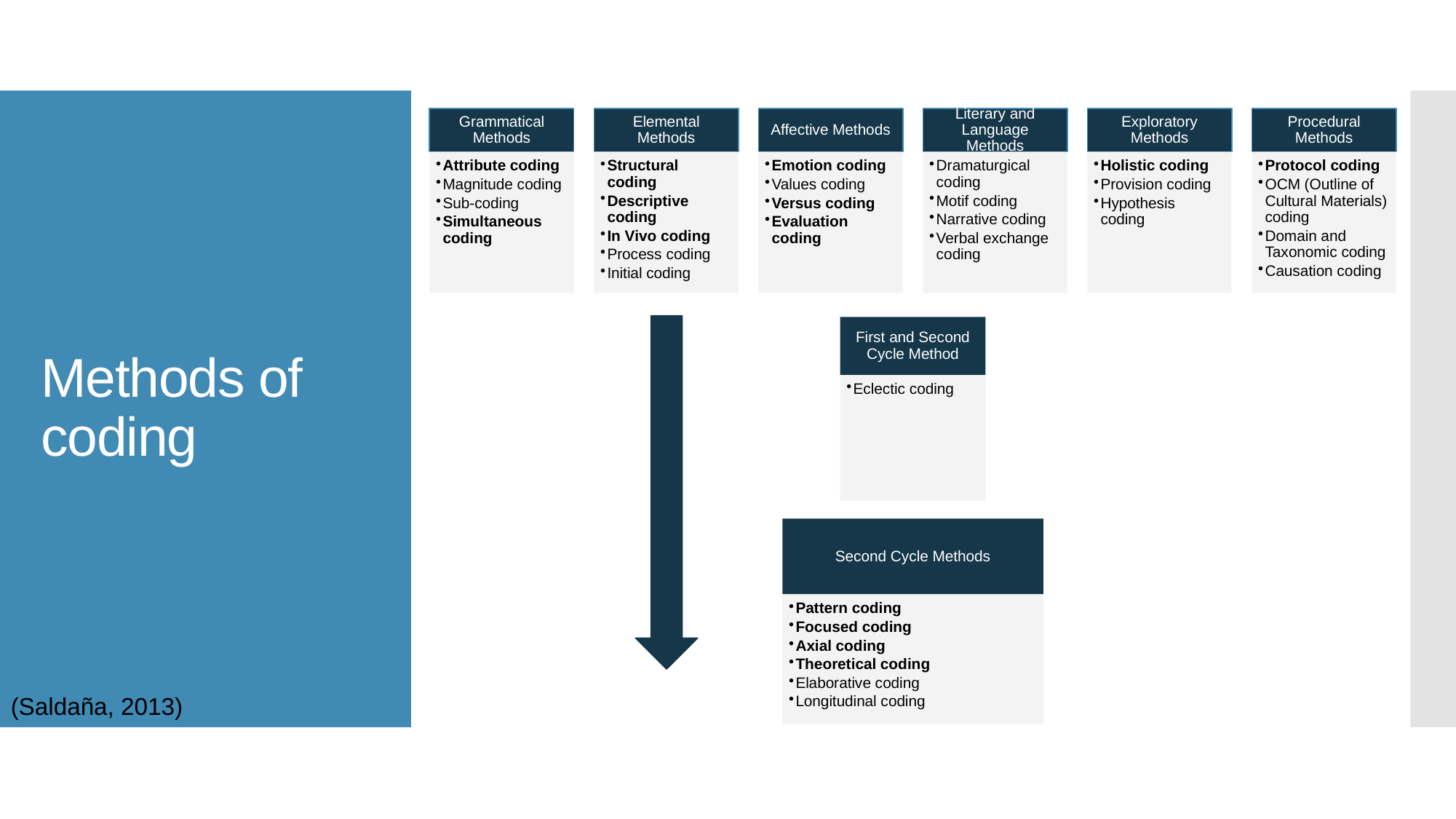

Grammatical Methods
Attribute coding
Magnitude coding
Sub-coding
Simultaneous coding
Elemental Methods
Structural coding
Descriptive coding
In Vivo coding
Process coding
Initial coding
Affective Methods
Emotion coding
Values coding
Versus coding
Evaluation coding
Literary and Language Methods
Dramaturgical coding
Motif coding
Narrative coding
Verbal exchange coding
Exploratory Methods
Holistic coding
Provision coding
Hypothesis coding
Procedural Methods
Protocol coding
OCM (Outline of Cultural Materials) coding
Domain and Taxonomic coding
Causation coding
# Methods of coding

First and Second Cycle Method
Eclectic coding
Second Cycle Methods
Pattern coding
Focused coding
Axial coding
Theoretical coding
Elaborative coding
Longitudinal coding
(Saldaña, 2013)